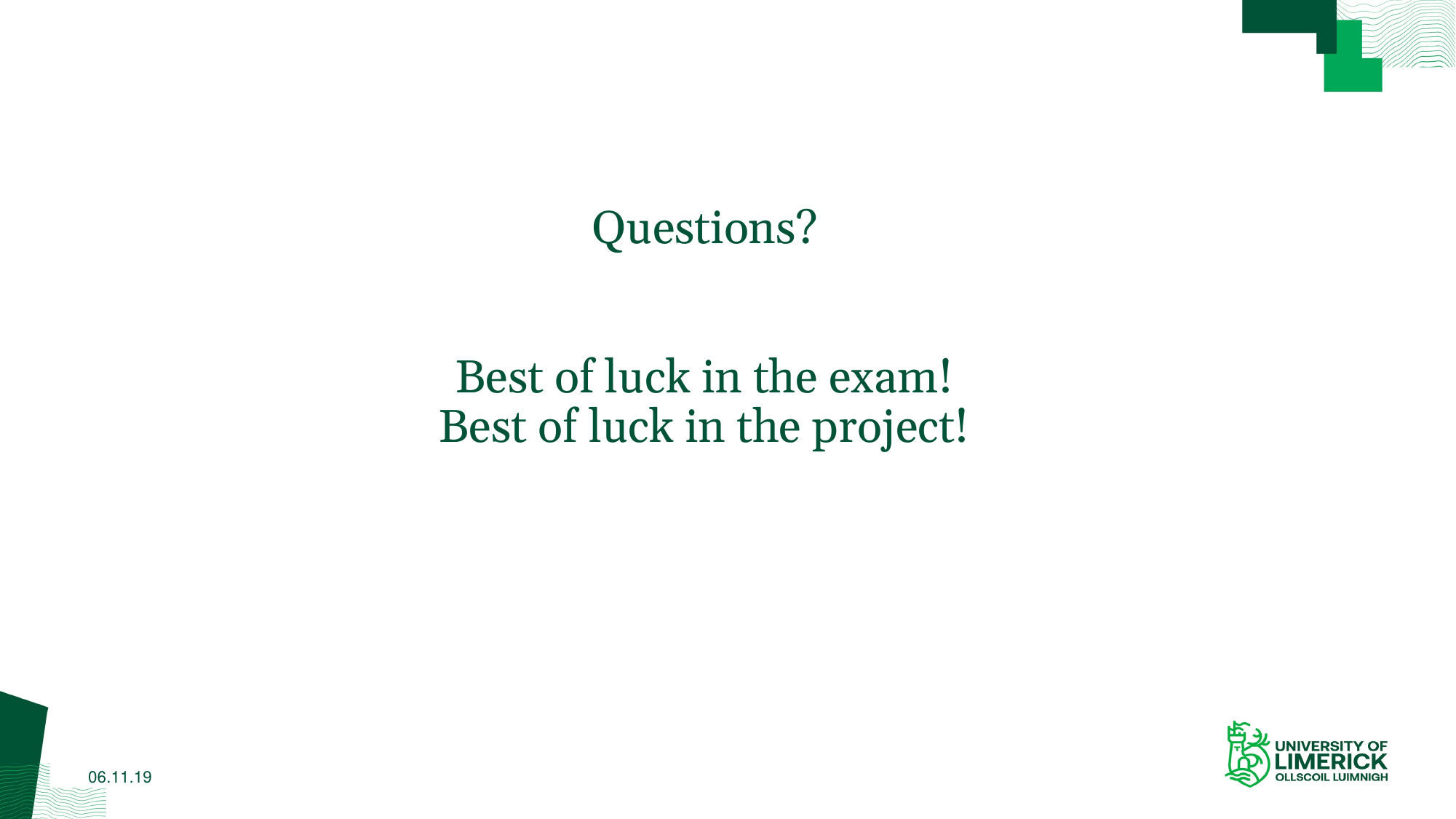

# Questions? Best of luck in the exam! Best of luck in the project!
06.11.19